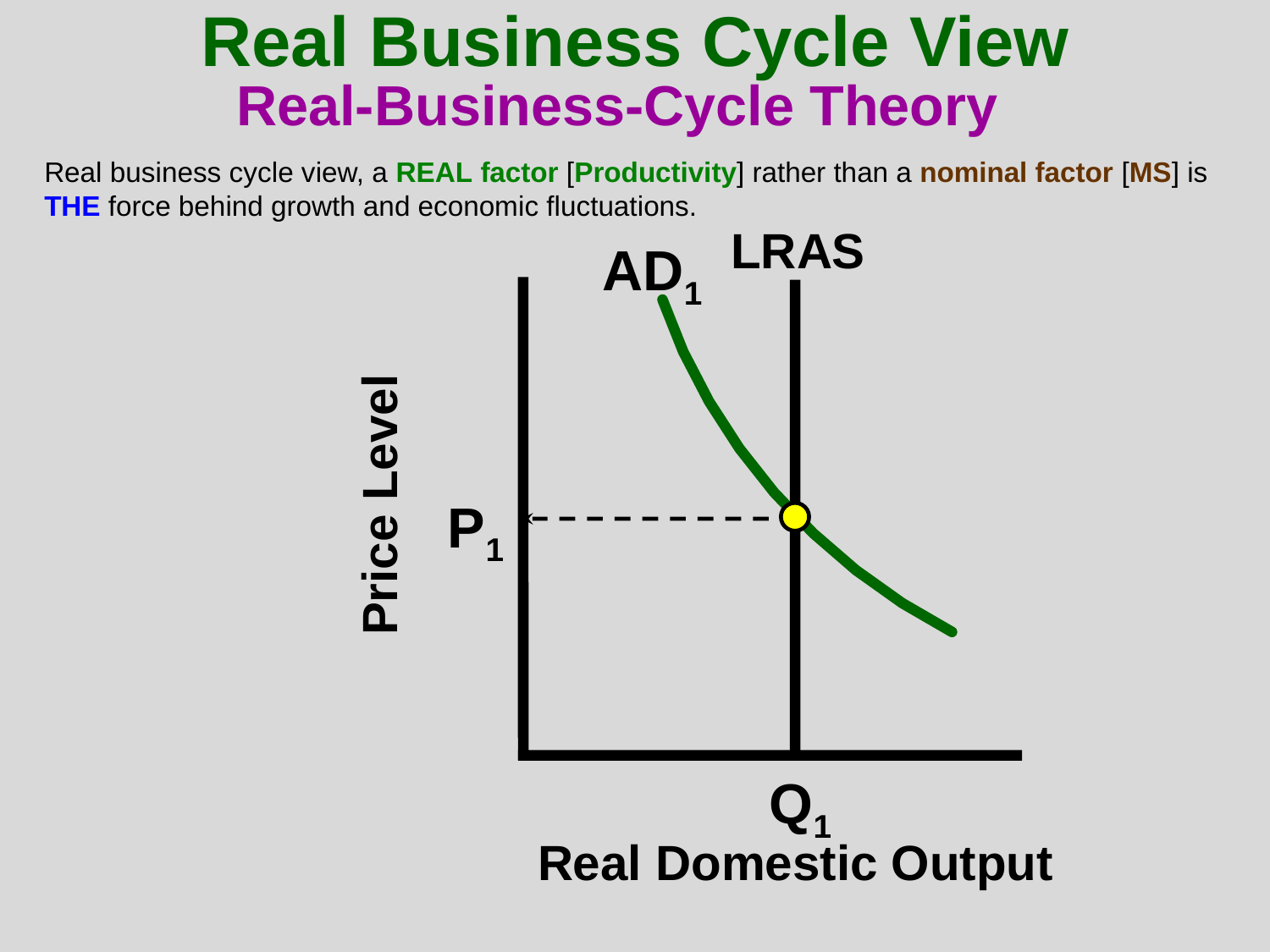

Real Business Cycle View
Real-Business-Cycle Theory
Real business cycle view, a REAL factor [Productivity] rather than a nominal factor [MS] is THE force behind growth and economic fluctuations.
LRAS
AD1

Price Level
P1

Q1
Real Domestic Output